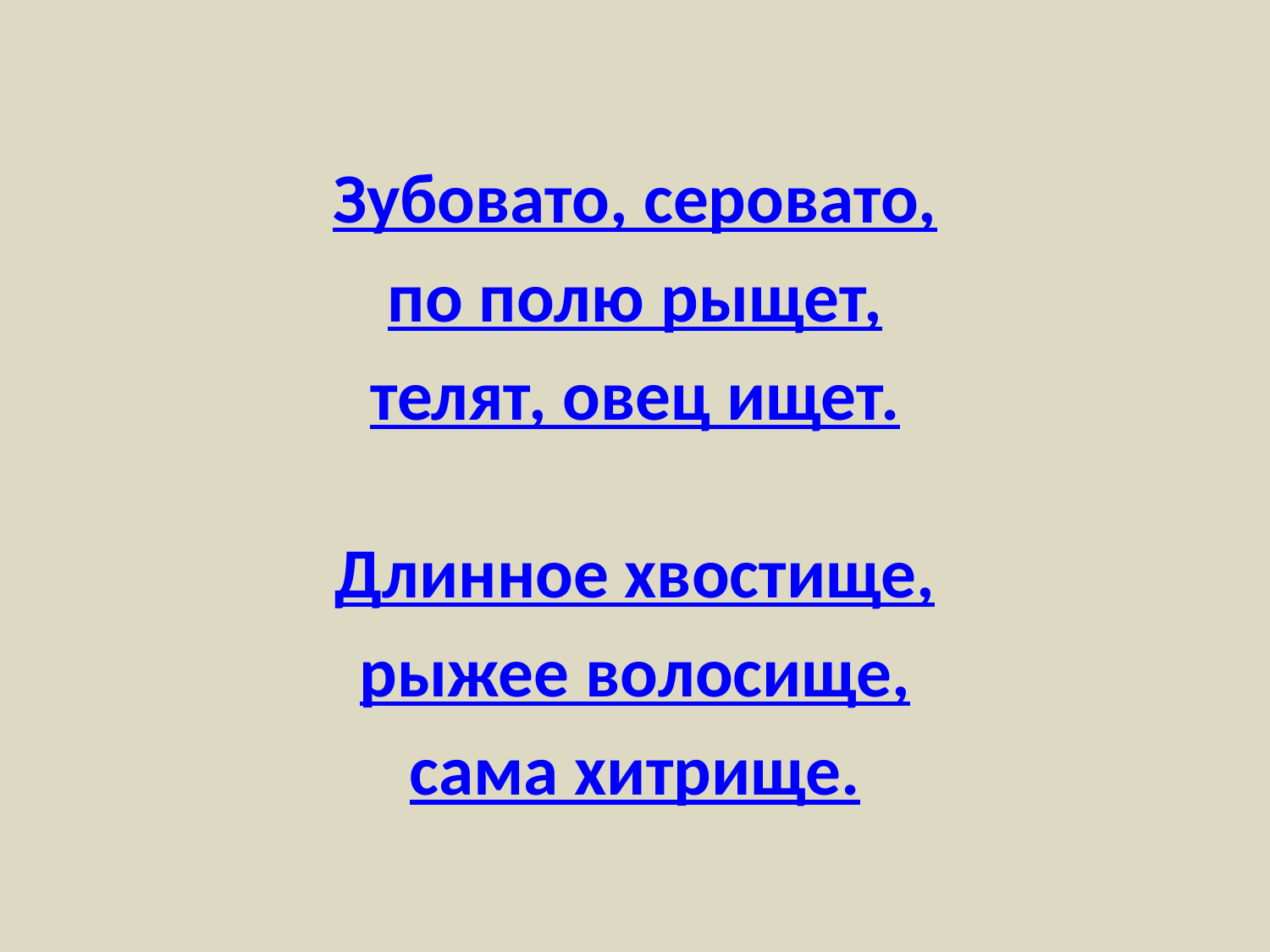

Зубовато, серовато,
по полю рыщет,
телят, овец ищет.

Длинное хвостище,
рыжее волосище,
сама хитрище.